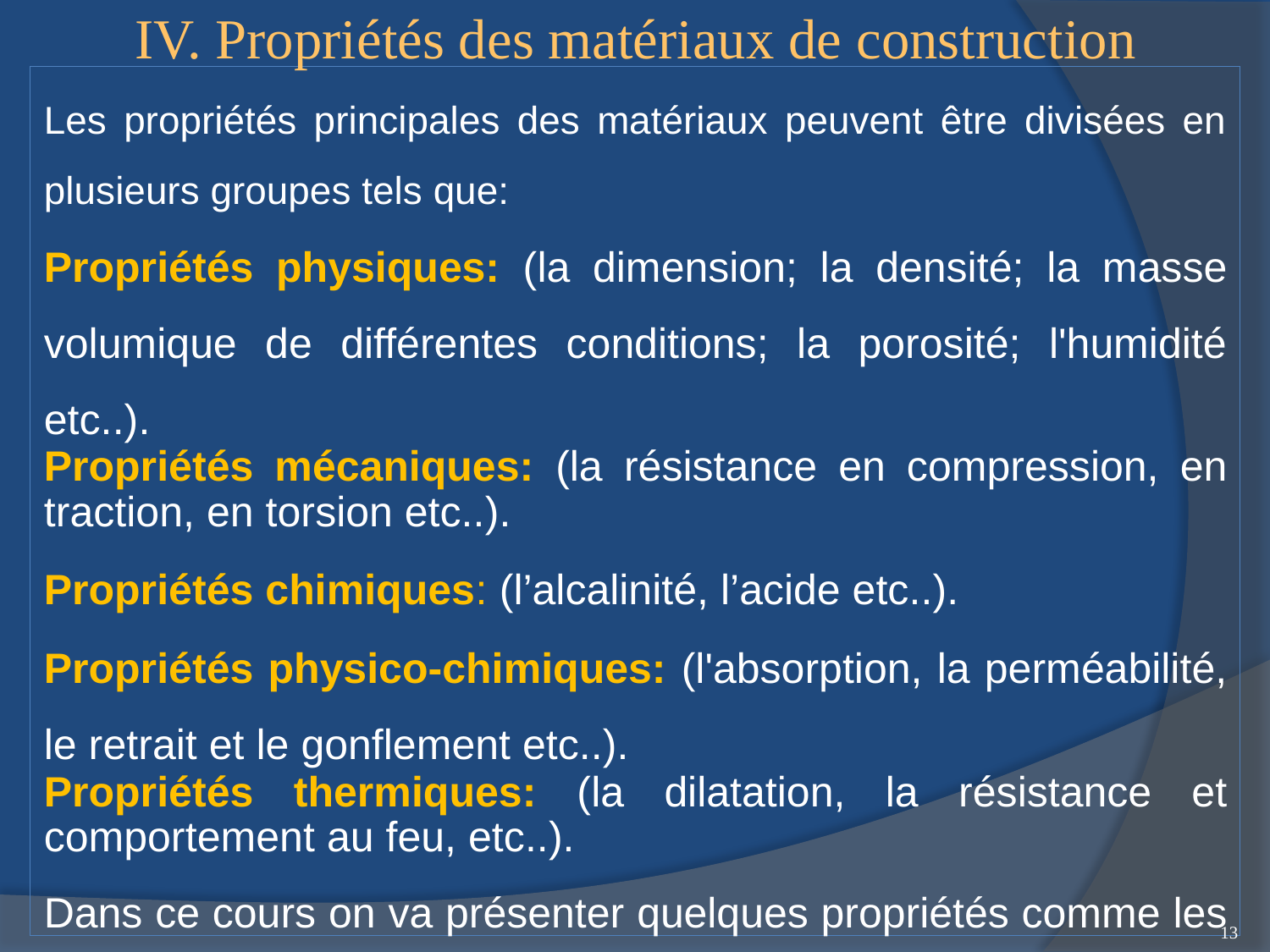

IV. Propriétés des matériaux de construction
Les propriétés principales des matériaux peuvent être divisées en plusieurs groupes tels que:
Propriétés physiques: (la dimension; la densité; la masse volumique de différentes conditions; la porosité; l'humidité etc..).
Propriétés mécaniques: (la résistance en compression, en traction, en torsion etc..).
Propriétés chimiques: (l’alcalinité, l’acide etc..).
Propriétés physico-chimiques: (l'absorption, la perméabilité, le retrait et le gonflement etc..).
Propriétés thermiques: (la dilatation, la résistance et comportement au feu, etc..).
Dans ce cours on va présenter quelques propriétés comme les propriétés physiques et les propriétés mécaniques.

13